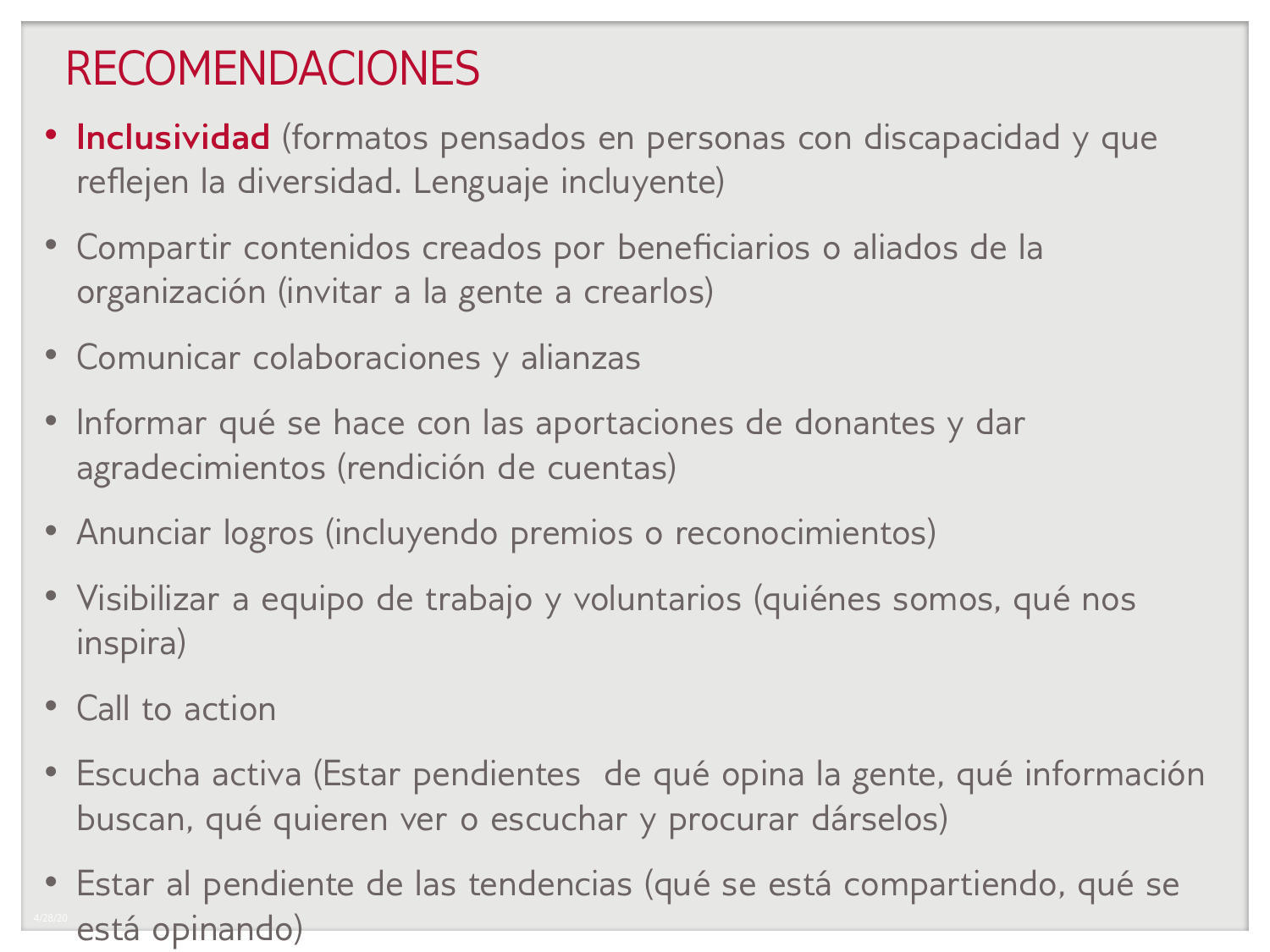

# RECOMENDACIONES
Inclusividad (formatos pensados en personas con discapacidad y que reflejen la diversidad. Lenguaje incluyente)
Compartir contenidos creados por beneficiarios o aliados de la organización (invitar a la gente a crearlos)
Comunicar colaboraciones y alianzas
Informar qué se hace con las aportaciones de donantes y dar agradecimientos (rendición de cuentas)
Anunciar logros (incluyendo premios o reconocimientos)
Visibilizar a equipo de trabajo y voluntarios (quiénes somos, qué nos inspira)
Call to action
Escucha activa (Estar pendientes  de qué opina la gente, qué información buscan, qué quieren ver o escuchar y procurar dárselos)
Estar al pendiente de las tendencias (qué se está compartiendo, qué se está opinando)
4/28/20